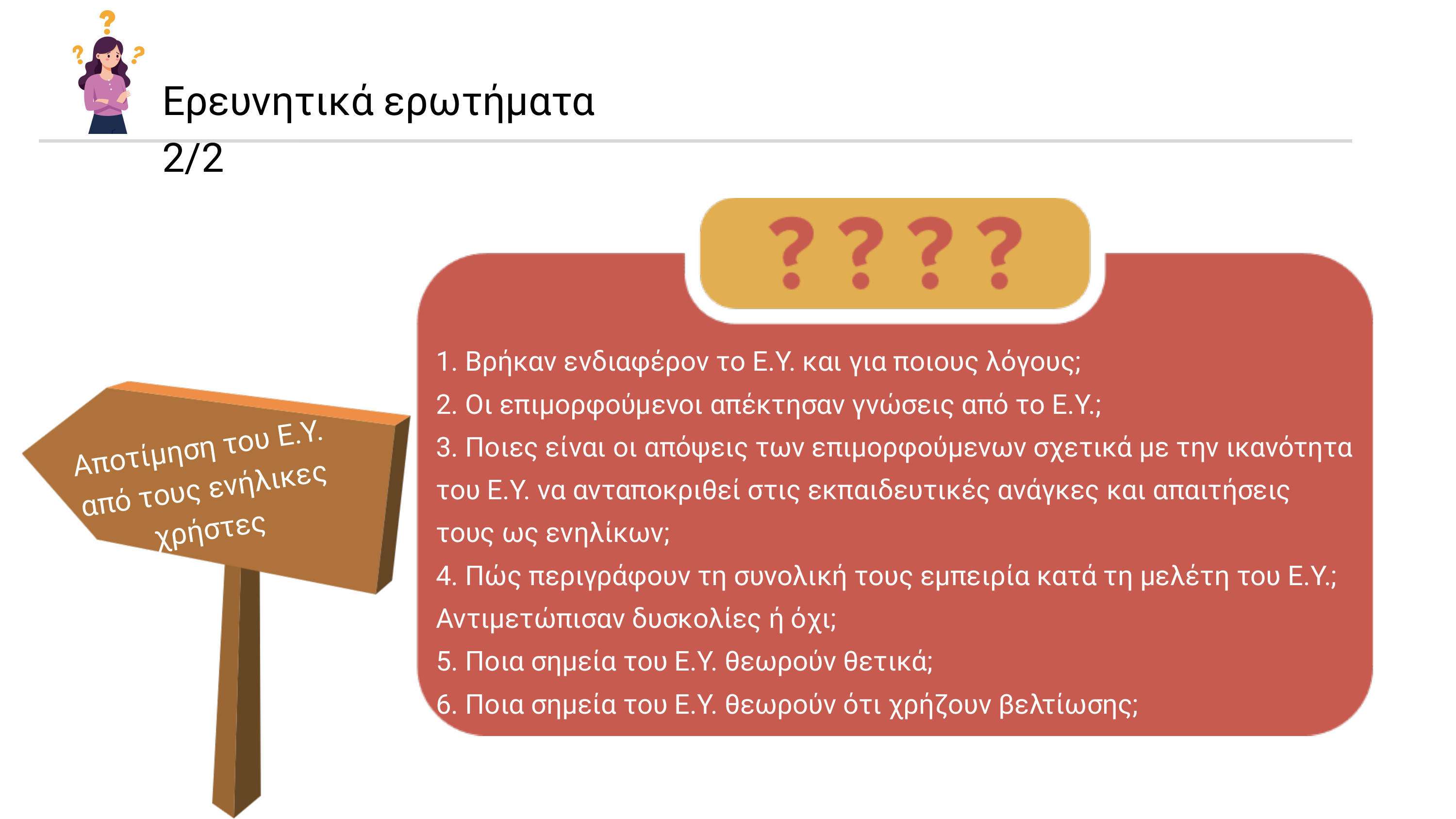

Ερευνητικά ερωτήματα 2/2

1. Βρήκαν ενδιαφέρον το Ε.Υ. και για ποιους λόγους;
2. Οι επιμορφούμενοι απέκτησαν γνώσεις από το Ε.Υ.;
3. Ποιες είναι οι απόψεις των επιμορφούμενων σχετικά με την ικανότητα του Ε.Υ. να ανταποκριθεί στις εκπαιδευτικές ανάγκες και απαιτήσεις τους ως ενηλίκων;
4. Πώς περιγράφουν τη συνολική τους εμπειρία κατά τη μελέτη του Ε.Υ.; Αντιμετώπισαν δυσκολίες ή όχι;
5. Ποια σημεία του Ε.Υ. θεωρούν θετικά;
6. Ποια σημεία του Ε.Υ. θεωρούν ότι χρήζουν βελτίωσης;

Aποτίμηση του Ε.Υ. από τους ενήλικες χρήστες